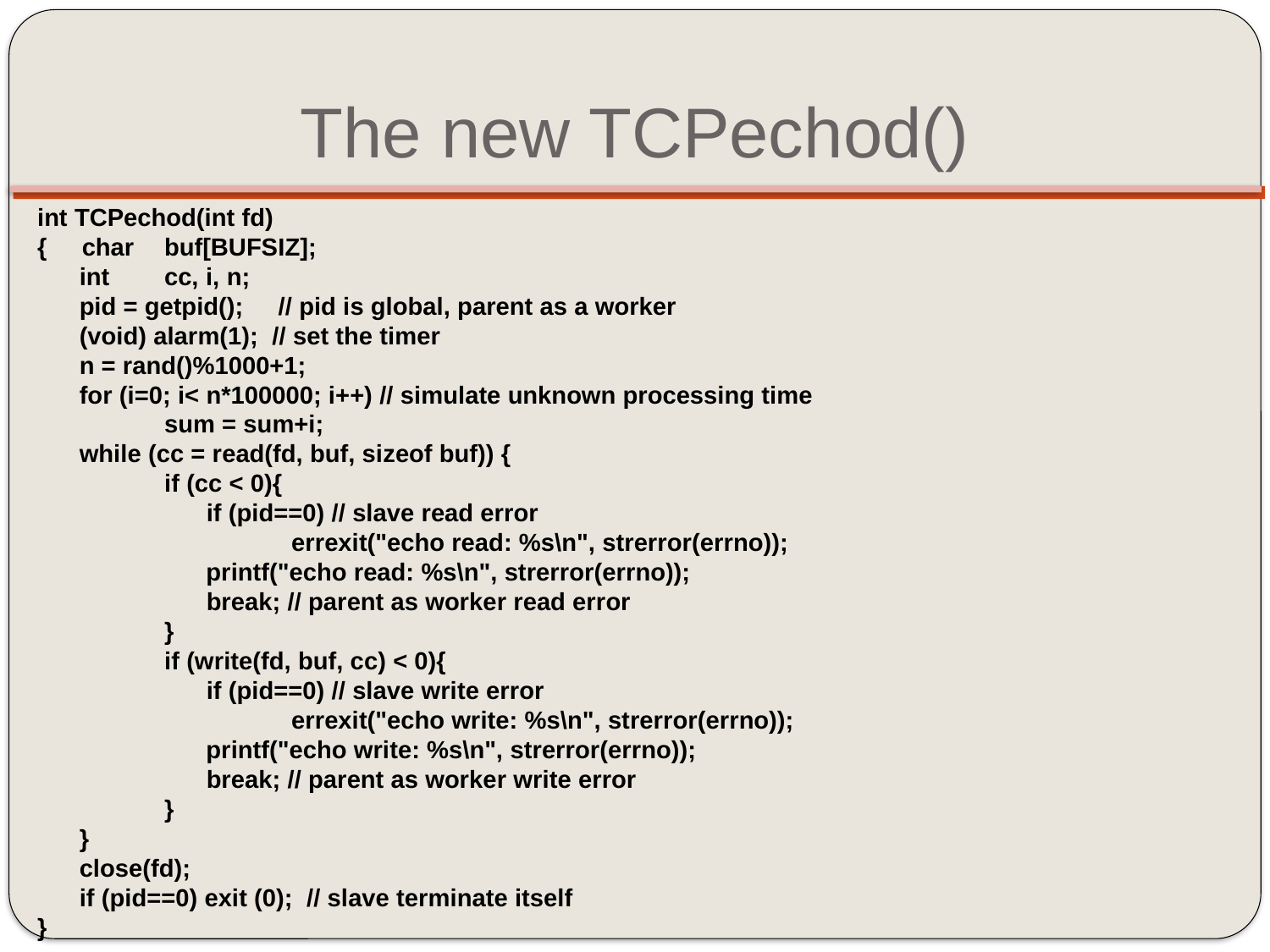

# The new TCPechod()
int TCPechod(int fd)
{     char	buf[BUFSIZ];
      int	cc, i, n;
      pid = getpid();     // pid is global, parent as a worker
      (void) alarm(1);  // set the timer
      n = rand()%1000+1;
      for (i=0; i< n*100000; i++) // simulate unknown processing time
     	sum = sum+i;
      while (cc = read(fd, buf, sizeof buf)) {
	if (cc < 0){
	      if (pid==0) // slave read error
		errexit("echo read: %s\n", strerror(errno));			   	             	      printf("echo read: %s\n", strerror(errno));
       	      break; // parent as worker read error
	}
	if (write(fd, buf, cc) < 0){
	      if (pid==0) // slave write error
		errexit("echo write: %s\n", strerror(errno));			   	      	      printf("echo write: %s\n", strerror(errno));
	      break; // parent as worker write error
	}
      }
      close(fd);
      if (pid==0) exit (0);  // slave terminate itself
}